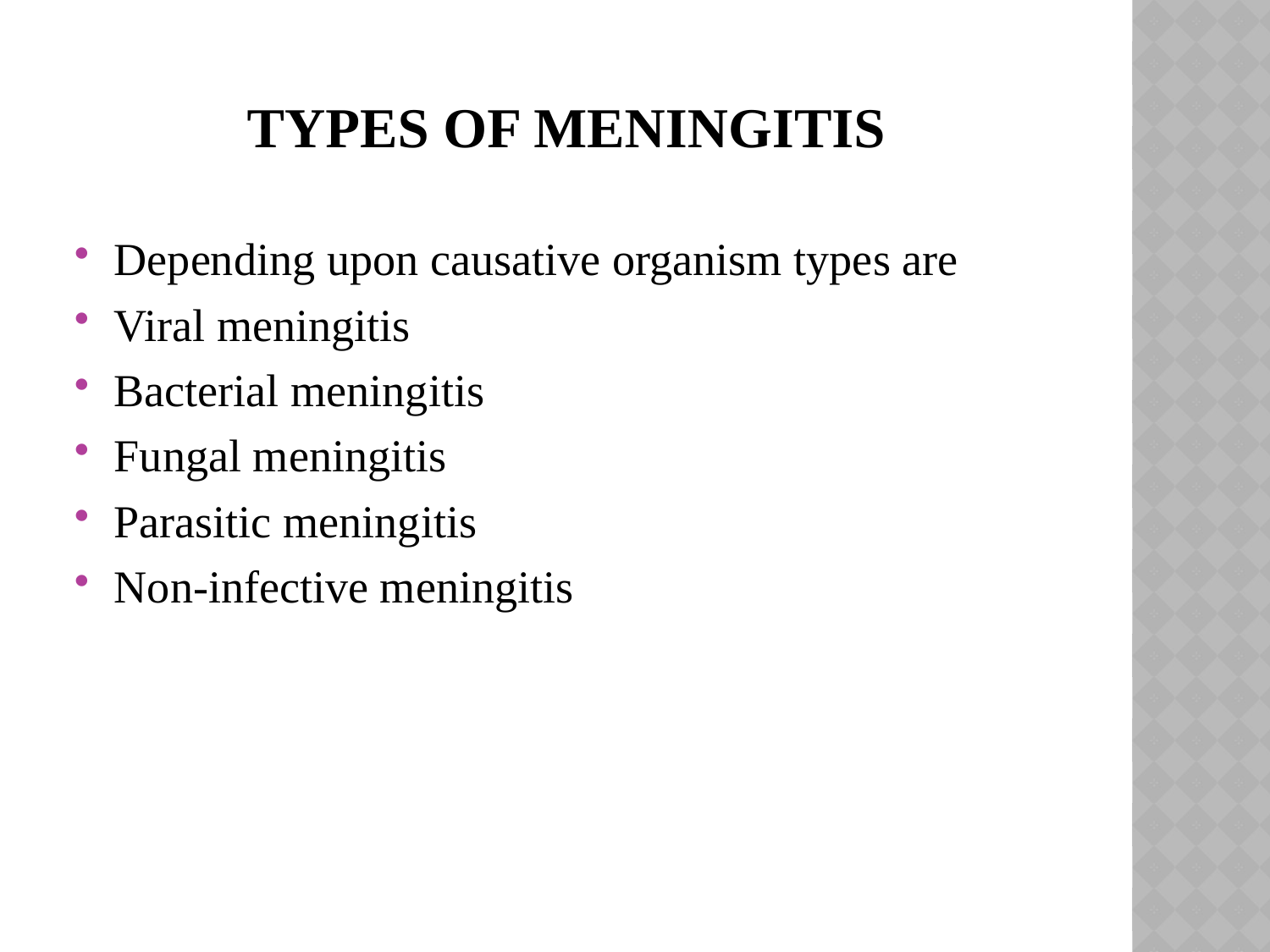

# Types of meningitis
Depending upon causative organism types are
Viral meningitis
Bacterial meningitis
Fungal meningitis
Parasitic meningitis
Non-infective meningitis